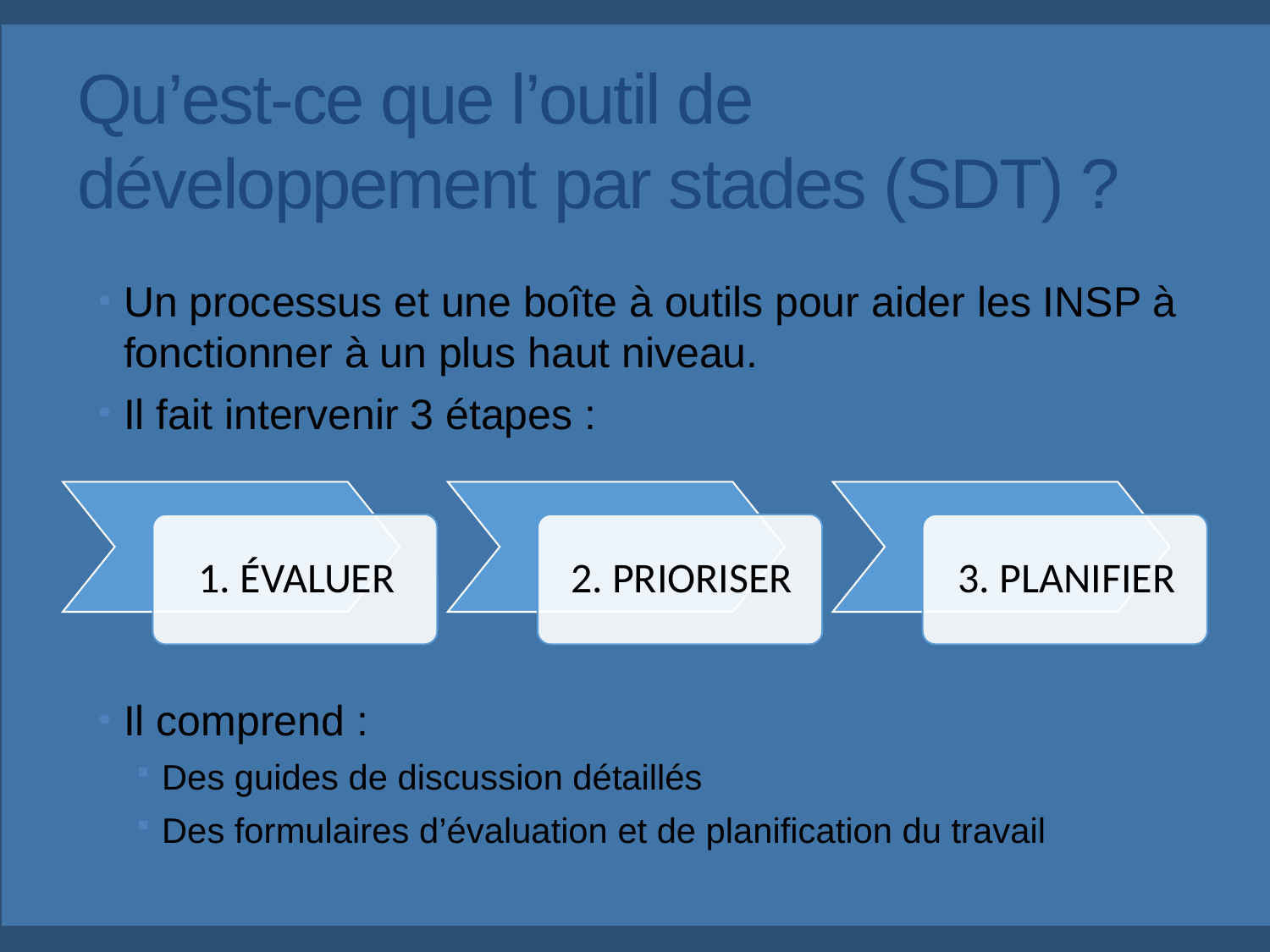

Qu’est-ce que l’outil de développement par stades (SDT) ?
Un processus et une boîte à outils pour aider les INSP à fonctionner à un plus haut niveau.
Il fait intervenir 3 étapes :

Il comprend :
Des guides de discussion détaillés
Des formulaires d’évaluation et de planification du travail
1. ÉVALUER
2. PRIORISER
3. PLANIFIER